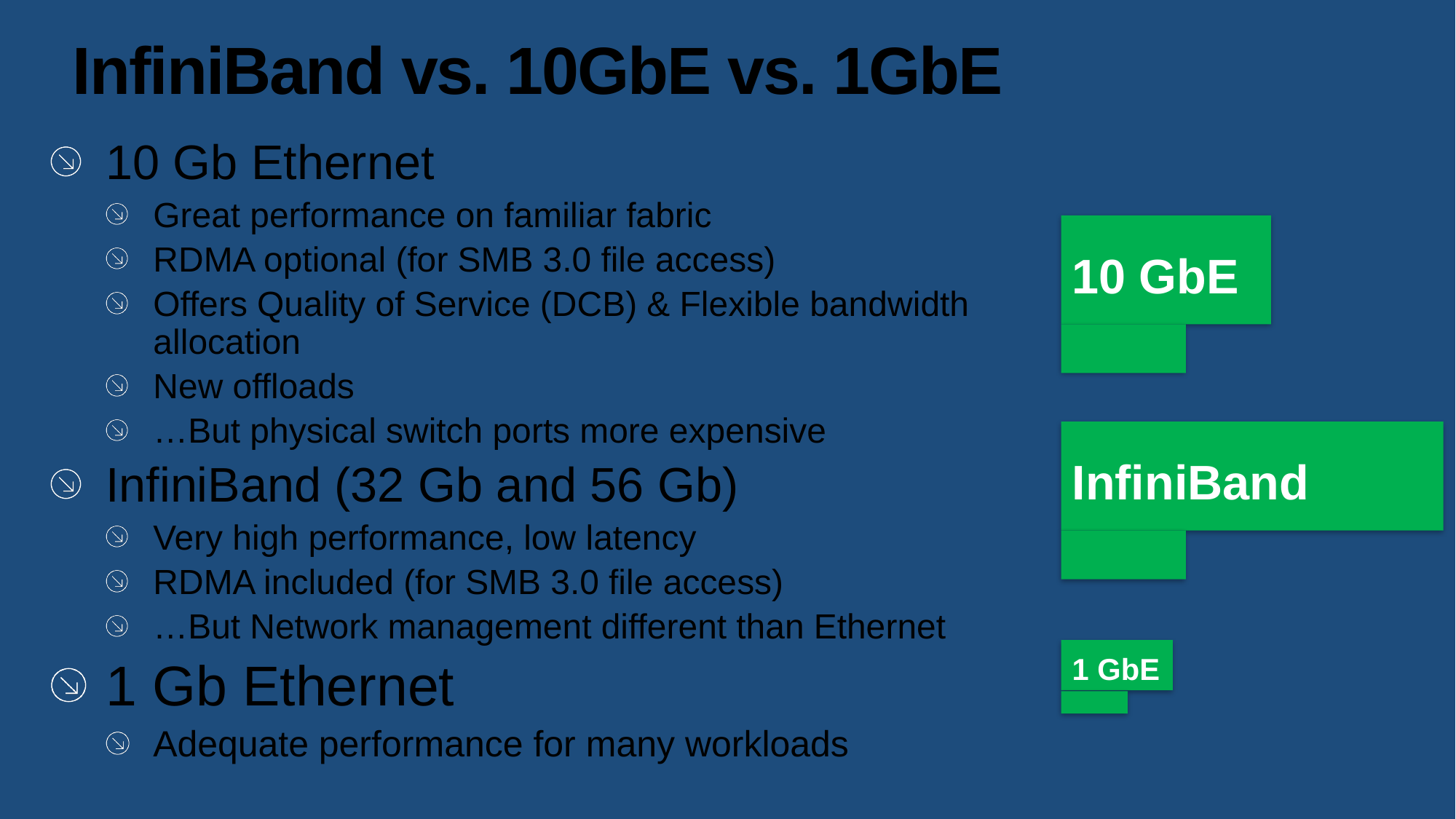

# InfiniBand vs. 10GbE vs. 1GbE
10 Gb Ethernet
Great performance on familiar fabric
RDMA optional (for SMB 3.0 file access)
Offers Quality of Service (DCB) & Flexible bandwidth allocation
New offloads
…But physical switch ports more expensive
InfiniBand (32 Gb and 56 Gb)
Very high performance, low latency
RDMA included (for SMB 3.0 file access)
…But Network management different than Ethernet
1 Gb Ethernet
Adequate performance for many workloads
10 GbE

InfiniBand

1 GbE